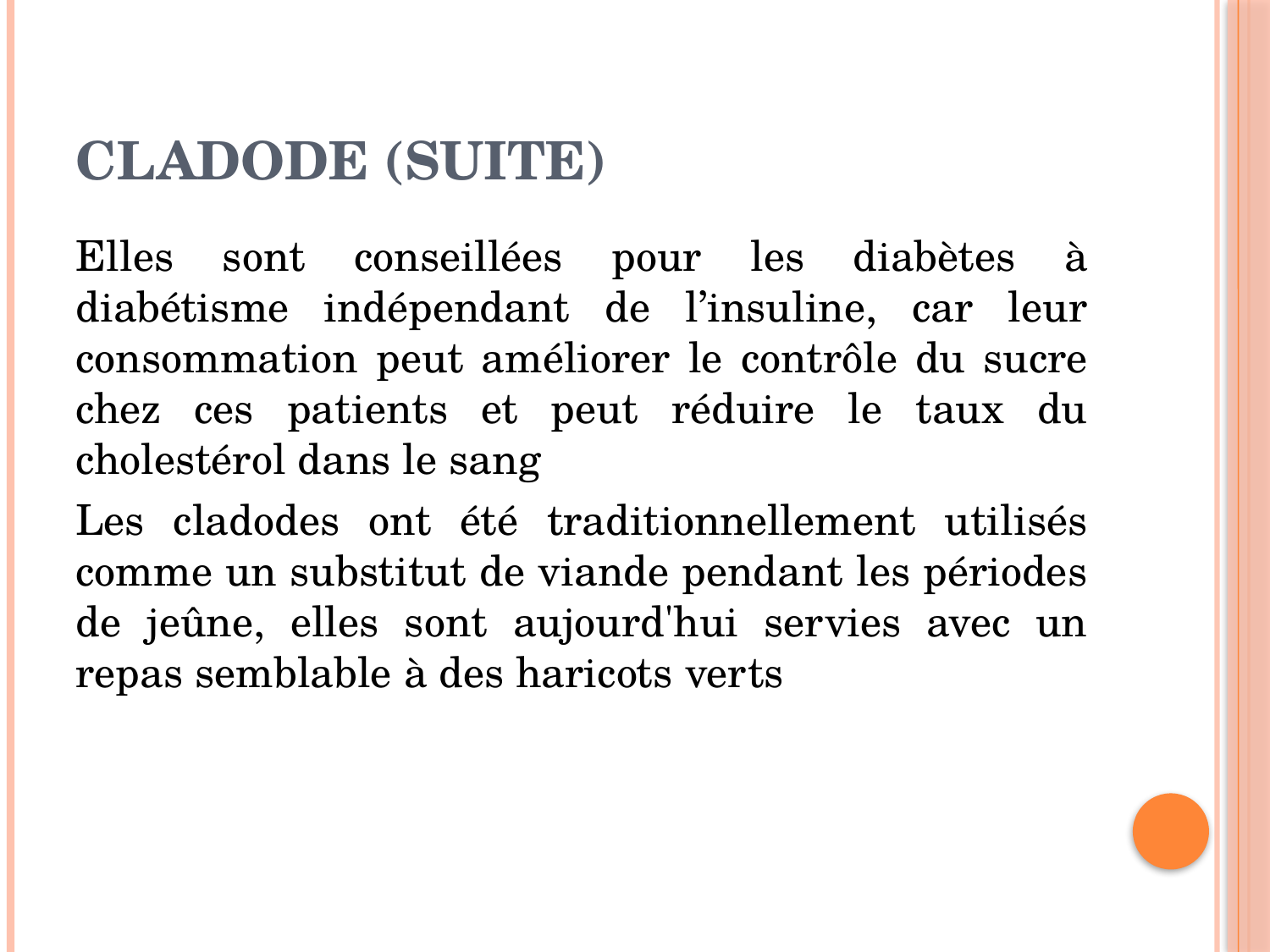

# Cladode (suite)
Elles sont conseillées pour les diabètes à diabétisme indépendant de l’insuline, car leur consommation peut améliorer le contrôle du sucre chez ces patients et peut réduire le taux du cholestérol dans le sang
Les cladodes ont été traditionnellement utilisés comme un substitut de viande pendant les périodes de jeûne, elles sont aujourd'hui servies avec un repas semblable à des haricots verts